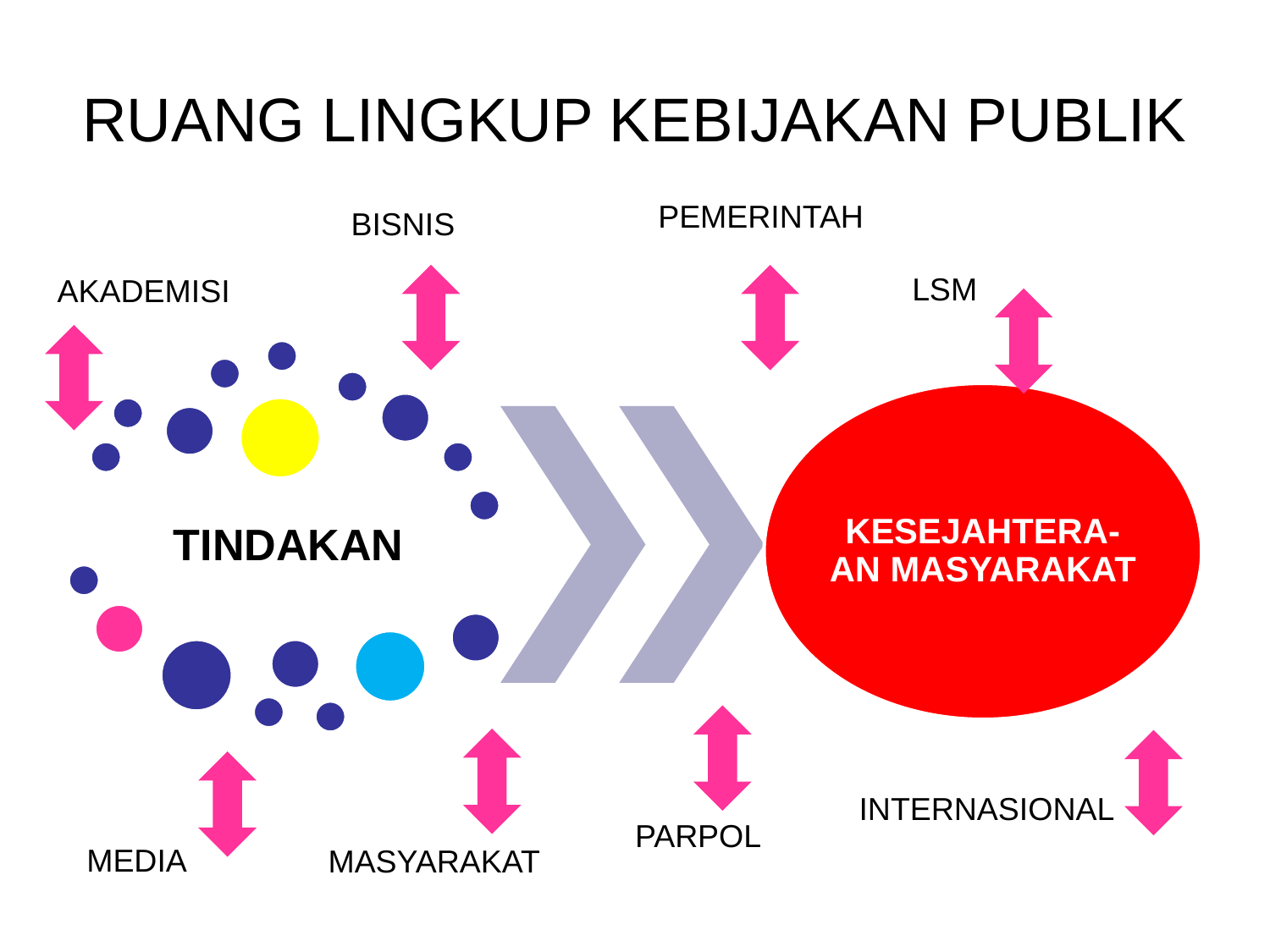

# RUANG LINGKUP KEBIJAKAN PUBLIK
PEMERINTAH
BISNIS
TINDAKAN
KESEJAHTERA-AN MASYARAKAT
LSM
AKADEMISI

INTERNASIONAL
PARPOL
MEDIA
MASYARAKAT